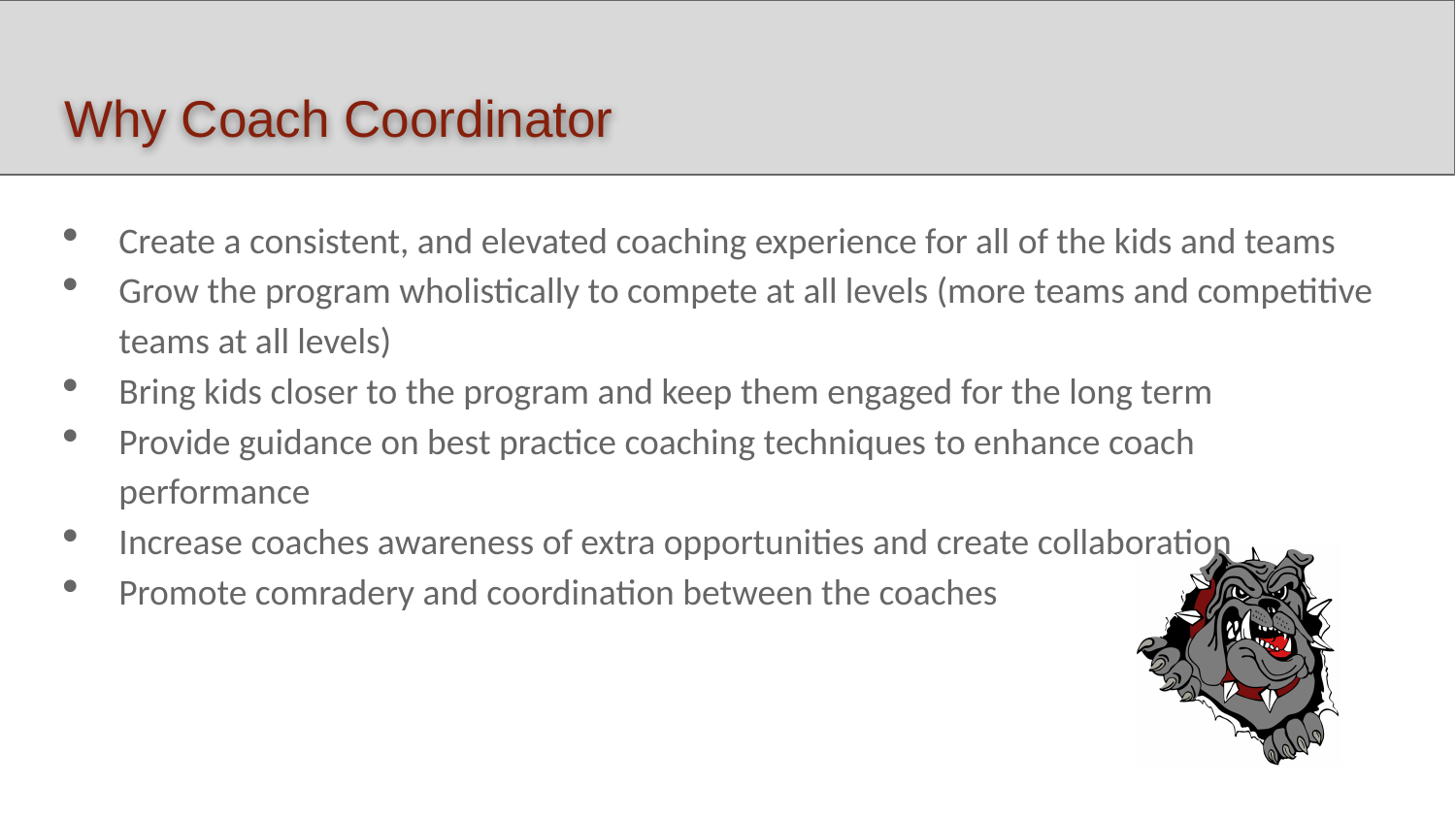

# Why Coach Coordinator
Create a consistent, and elevated coaching experience for all of the kids and teams
Grow the program wholistically to compete at all levels (more teams and competitive teams at all levels)
Bring kids closer to the program and keep them engaged for the long term
Provide guidance on best practice coaching techniques to enhance coach performance
Increase coaches awareness of extra opportunities and create collaboration
Promote comradery and coordination between the coaches